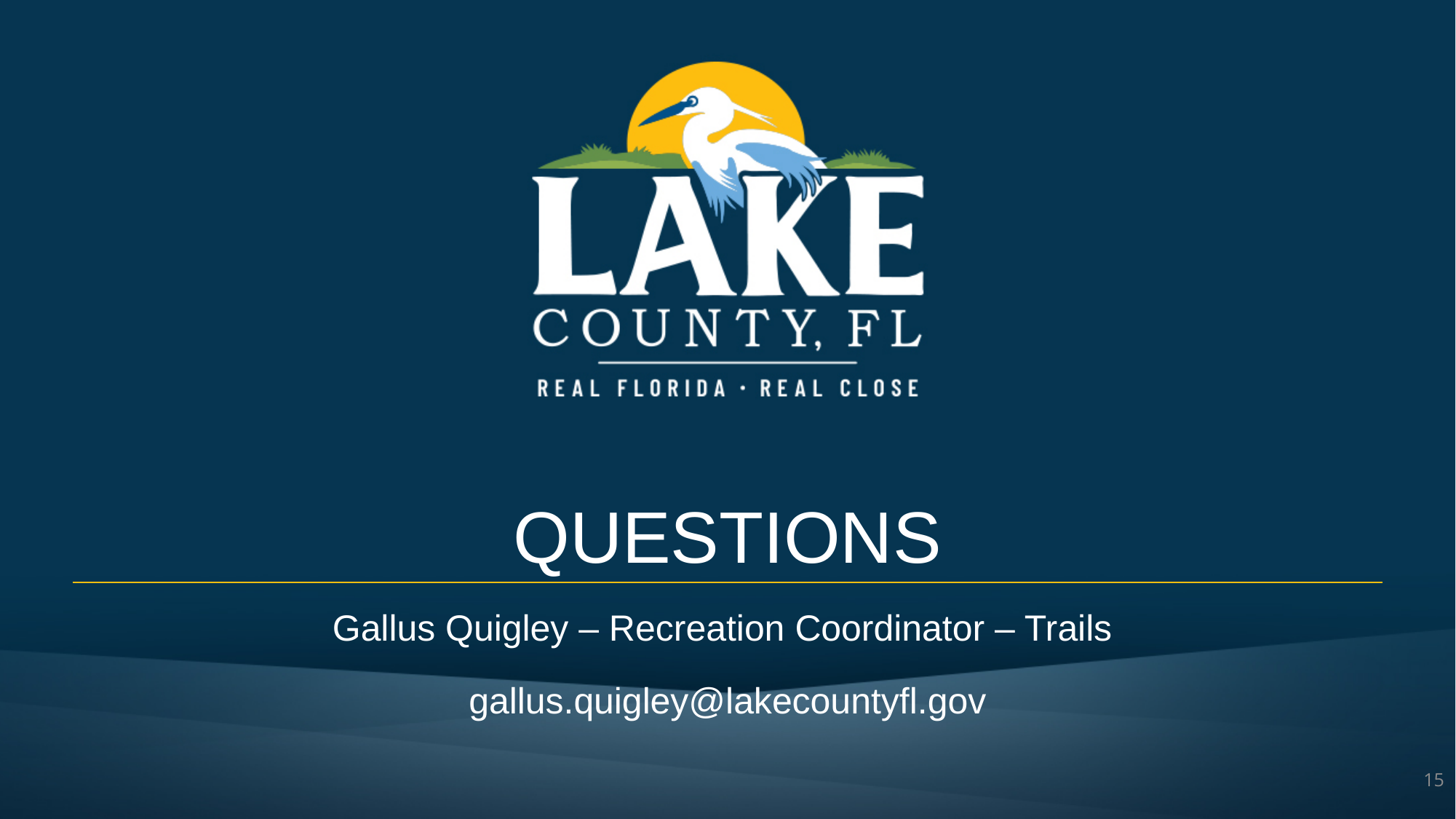

# QUESTIONS
Gallus Quigley – Recreation Coordinator – Trails
gallus.quigley@lakecountyfl.gov
15